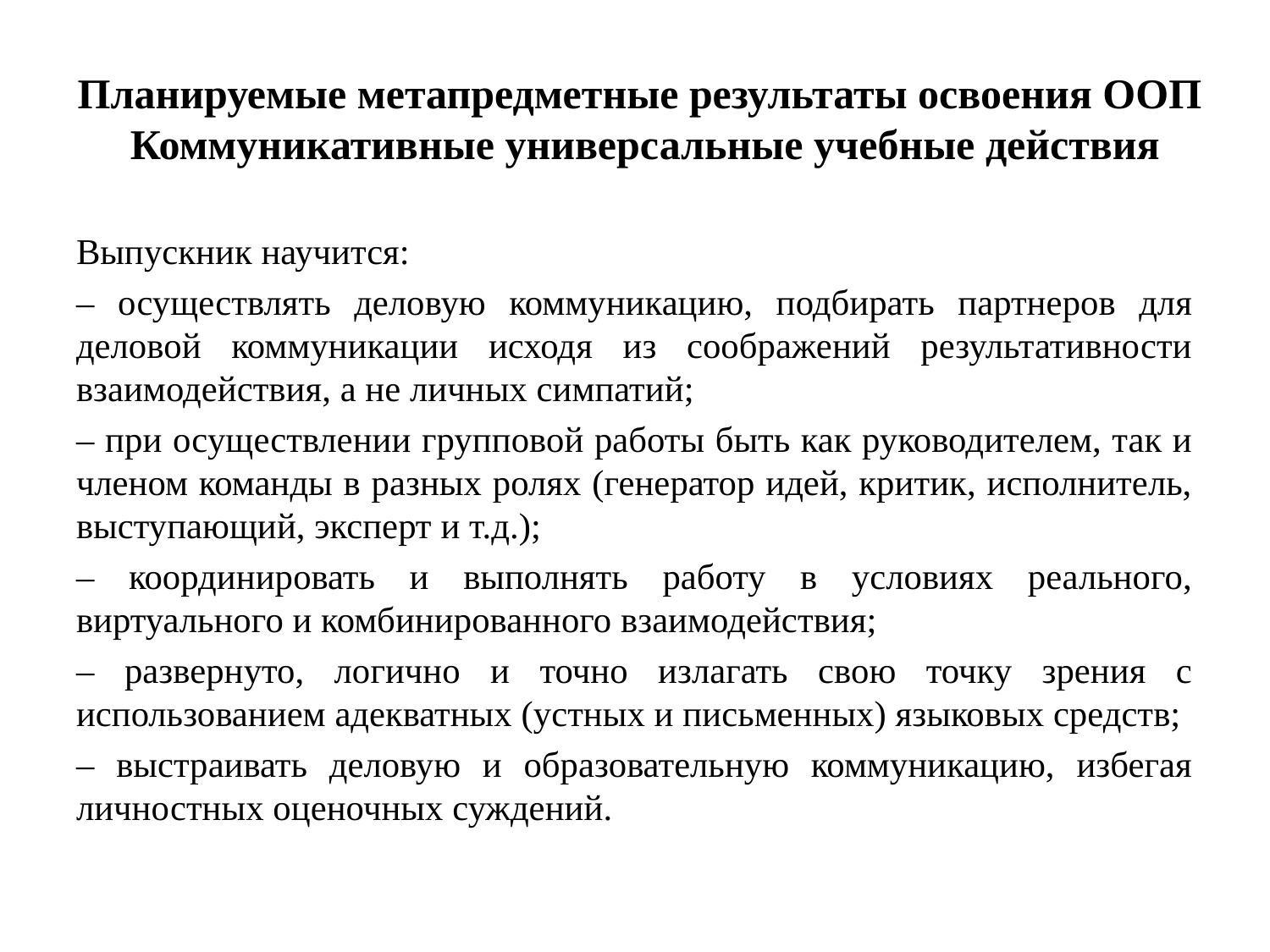

# Планируемые метапредметные результаты освоения ООП Коммуникативные универсальные учебные действия
Выпускник научится:
– осуществлять деловую коммуникацию, подбирать партнеров для деловой коммуникации исходя из соображений результативности взаимодействия, а не личных симпатий;
– при осуществлении групповой работы быть как руководителем, так и членом команды в разных ролях (генератор идей, критик, исполнитель, выступающий, эксперт и т.д.);
– координировать и выполнять работу в условиях реального, виртуального и комбинированного взаимодействия;
– развернуто, логично и точно излагать свою точку зрения с использованием адекватных (устных и письменных) языковых средств;
– выстраивать деловую и образовательную коммуникацию, избегая личностных оценочных суждений.